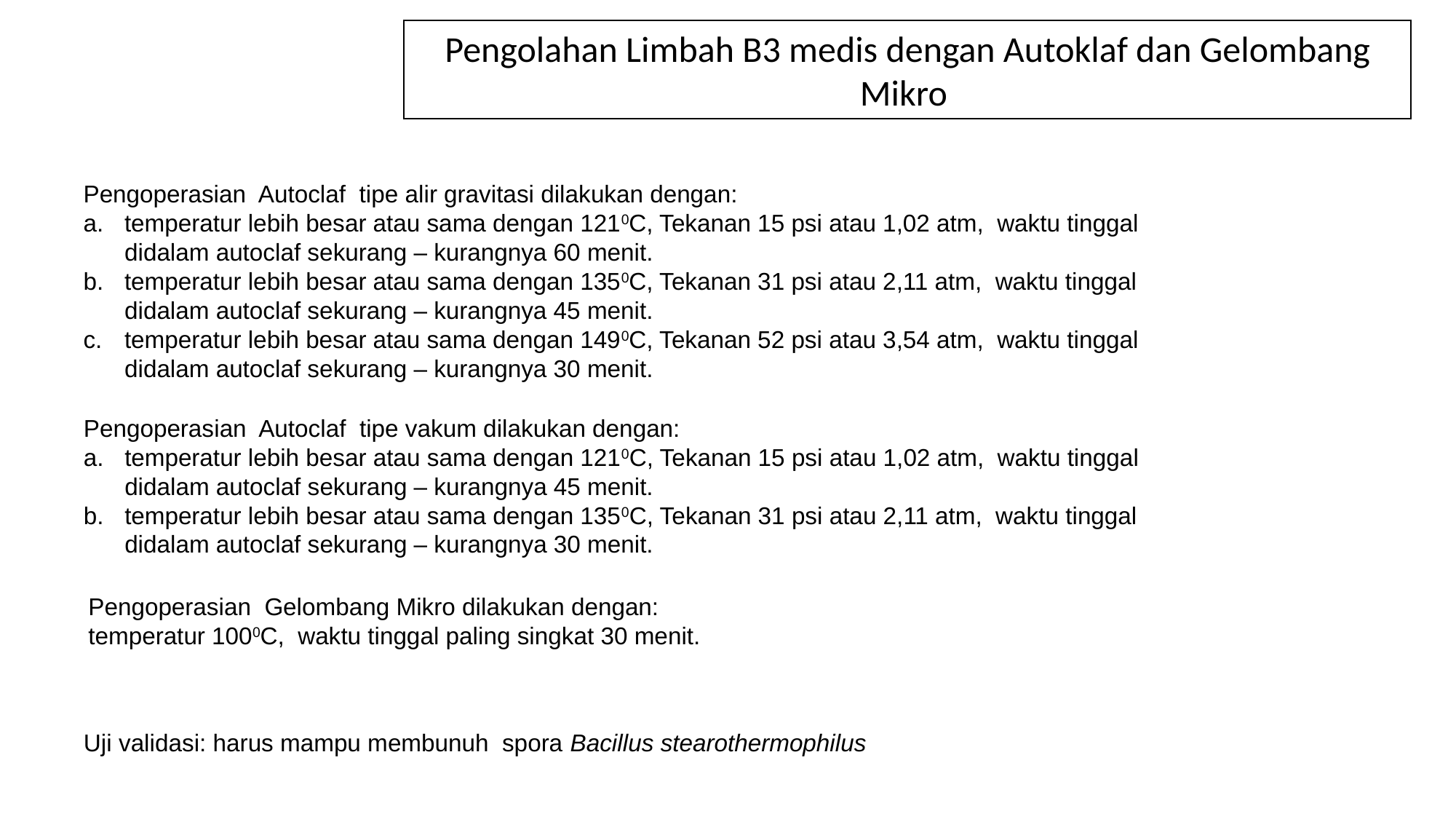

Pengolahan Limbah B3 medis dengan Autoklaf dan Gelombang Mikro
Pengoperasian  Autoclaf  tipe alir gravitasi dilakukan dengan:
temperatur lebih besar atau sama dengan 1210C, Tekanan 15 psi atau 1,02 atm,  waktu tinggal didalam autoclaf sekurang – kurangnya 60 menit.
temperatur lebih besar atau sama dengan 1350C, Tekanan 31 psi atau 2,11 atm,  waktu tinggal didalam autoclaf sekurang – kurangnya 45 menit.
temperatur lebih besar atau sama dengan 1490C, Tekanan 52 psi atau 3,54 atm,  waktu tinggal didalam autoclaf sekurang – kurangnya 30 menit.

Pengoperasian  Autoclaf  tipe vakum dilakukan dengan:
temperatur lebih besar atau sama dengan 1210C, Tekanan 15 psi atau 1,02 atm,  waktu tinggal didalam autoclaf sekurang – kurangnya 45 menit.
temperatur lebih besar atau sama dengan 1350C, Tekanan 31 psi atau 2,11 atm,  waktu tinggal didalam autoclaf sekurang – kurangnya 30 menit.
Pengoperasian  Gelombang Mikro dilakukan dengan:
temperatur 1000C,  waktu tinggal paling singkat 30 menit.
Uji validasi: harus mampu membunuh  spora Bacillus stearothermophilus